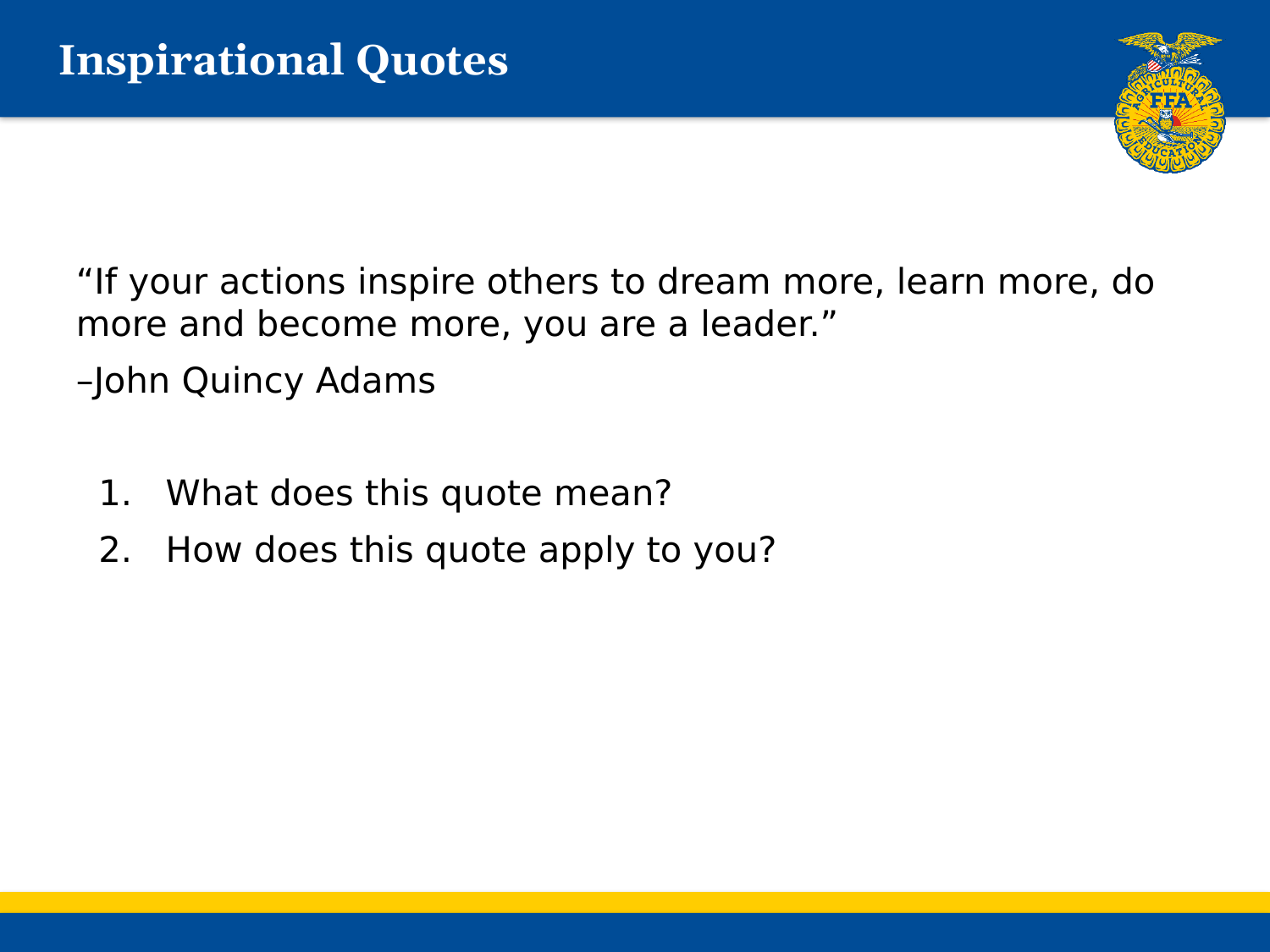

# Inspirational Quotes
“If your actions inspire others to dream more, learn more, do more and become more, you are a leader.”
–John Quincy Adams

  1.   What does this quote mean?
  2.   How does this quote apply to you?